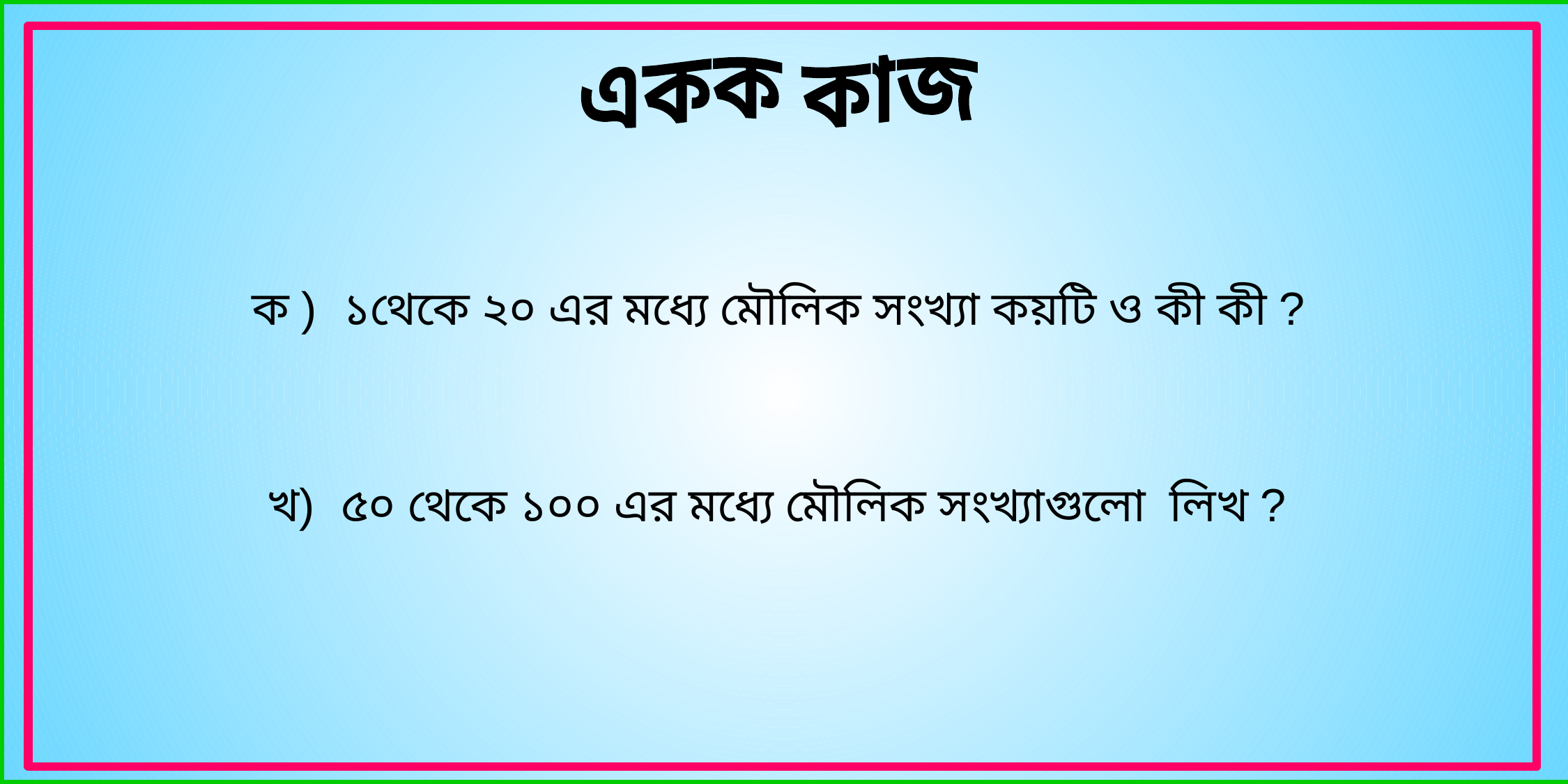

একক কাজ
ক )  ১থেকে ২০ এর মধ্যে মৌলিক সংখ্যা কয়টি ও কী কী ?
খ)  ৫০ থেকে ১০০ এর মধ্যে মৌলিক সংখ্যাগুলো  লিখ ?